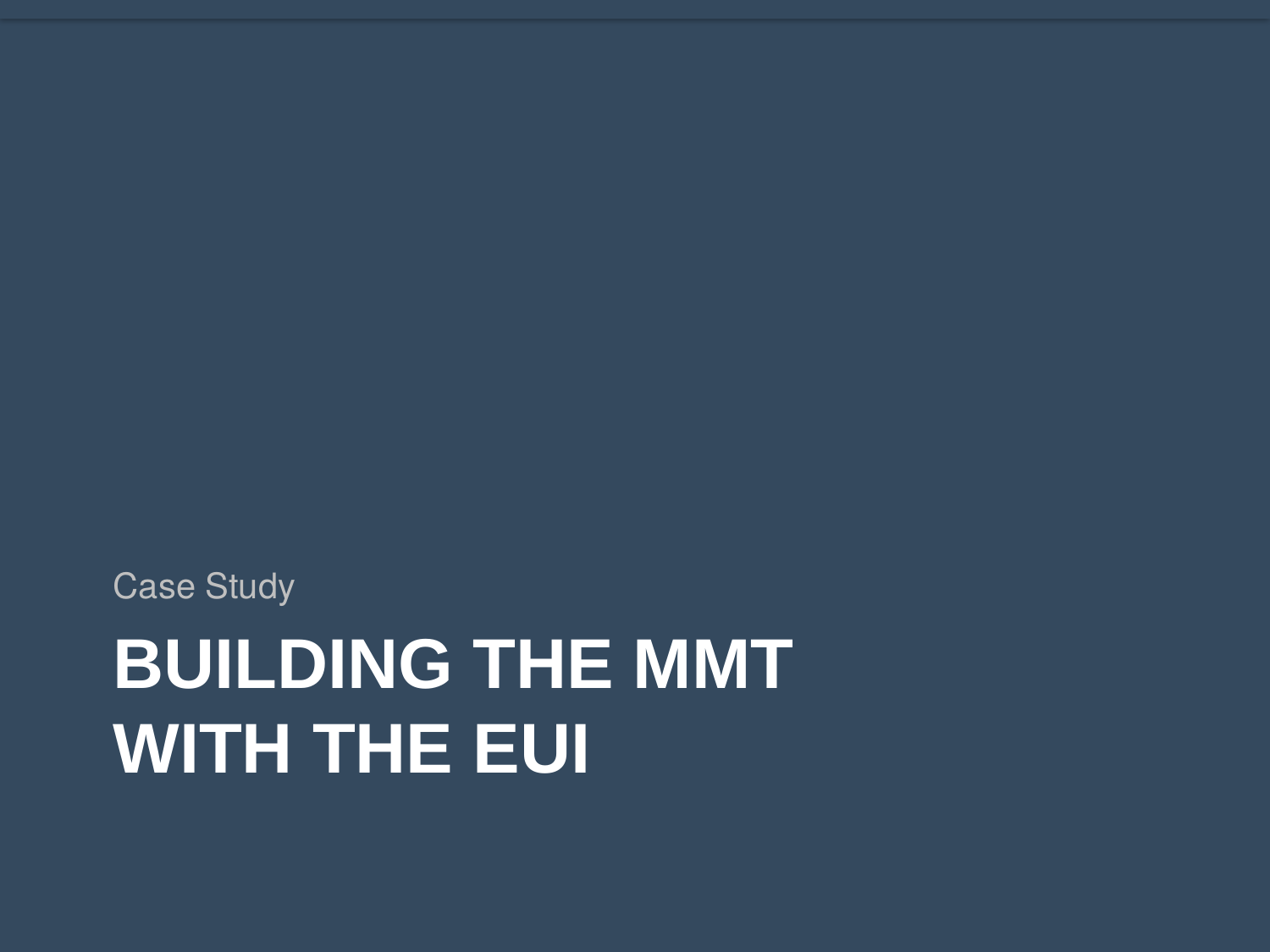

Case Study
# Building the MMT with THE EUI